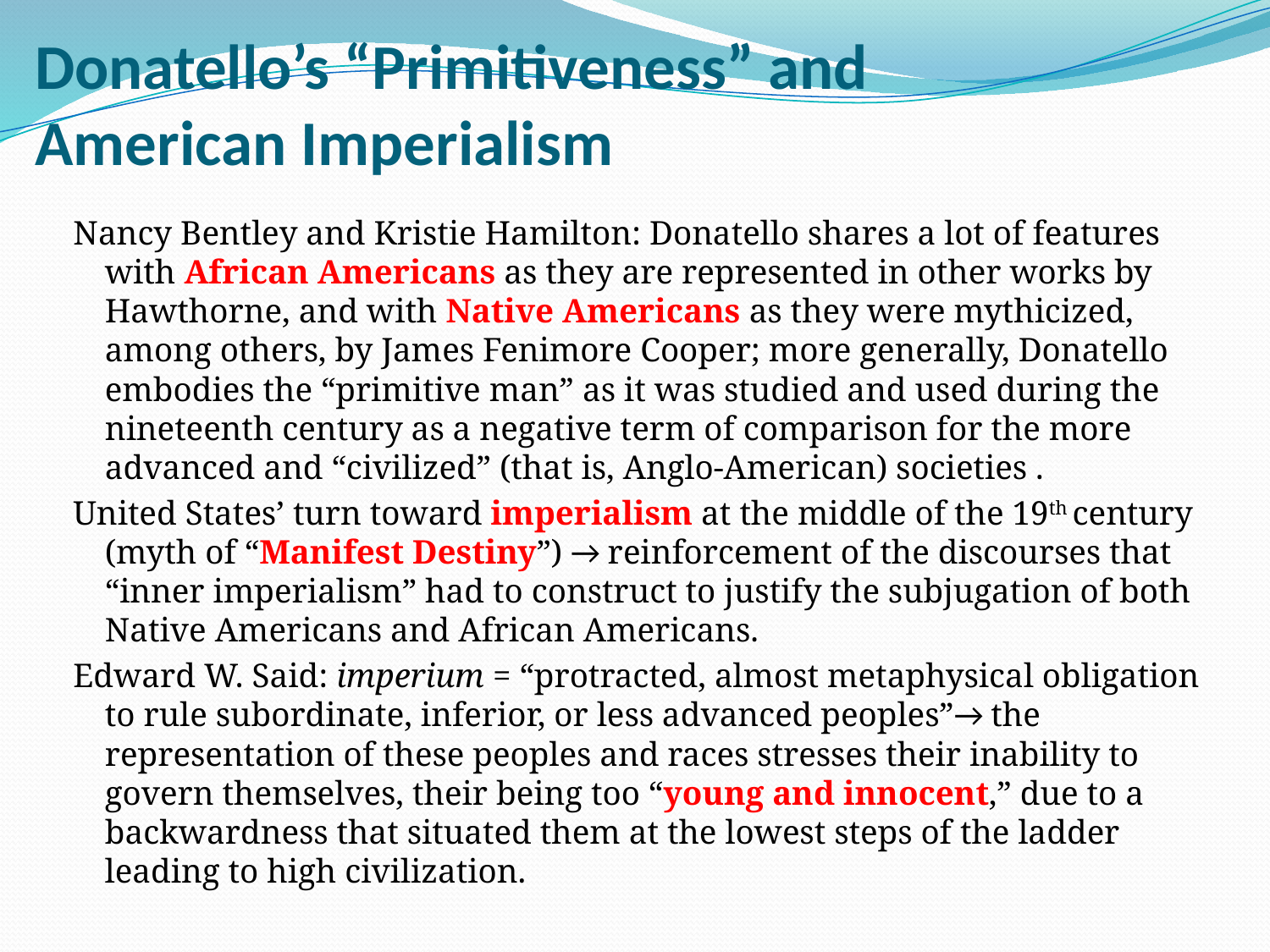

# Donatello’s “Primitiveness” and American Imperialism
Nancy Bentley and Kristie Hamilton: Donatello shares a lot of features with African Americans as they are represented in other works by Hawthorne, and with Native Americans as they were mythicized, among others, by James Fenimore Cooper; more generally, Donatello embodies the “primitive man” as it was studied and used during the nineteenth century as a negative term of comparison for the more advanced and “civilized” (that is, Anglo-American) societies .
United States’ turn toward imperialism at the middle of the 19th century (myth of “Manifest Destiny”) → reinforcement of the discourses that “inner imperialism” had to construct to justify the subjugation of both Native Americans and African Americans.
Edward W. Said: imperium = “protracted, almost metaphysical obligation to rule subordinate, inferior, or less advanced peoples”→ the representation of these peoples and races stresses their inability to govern themselves, their being too “young and innocent,” due to a backwardness that situated them at the lowest steps of the ladder leading to high civilization.